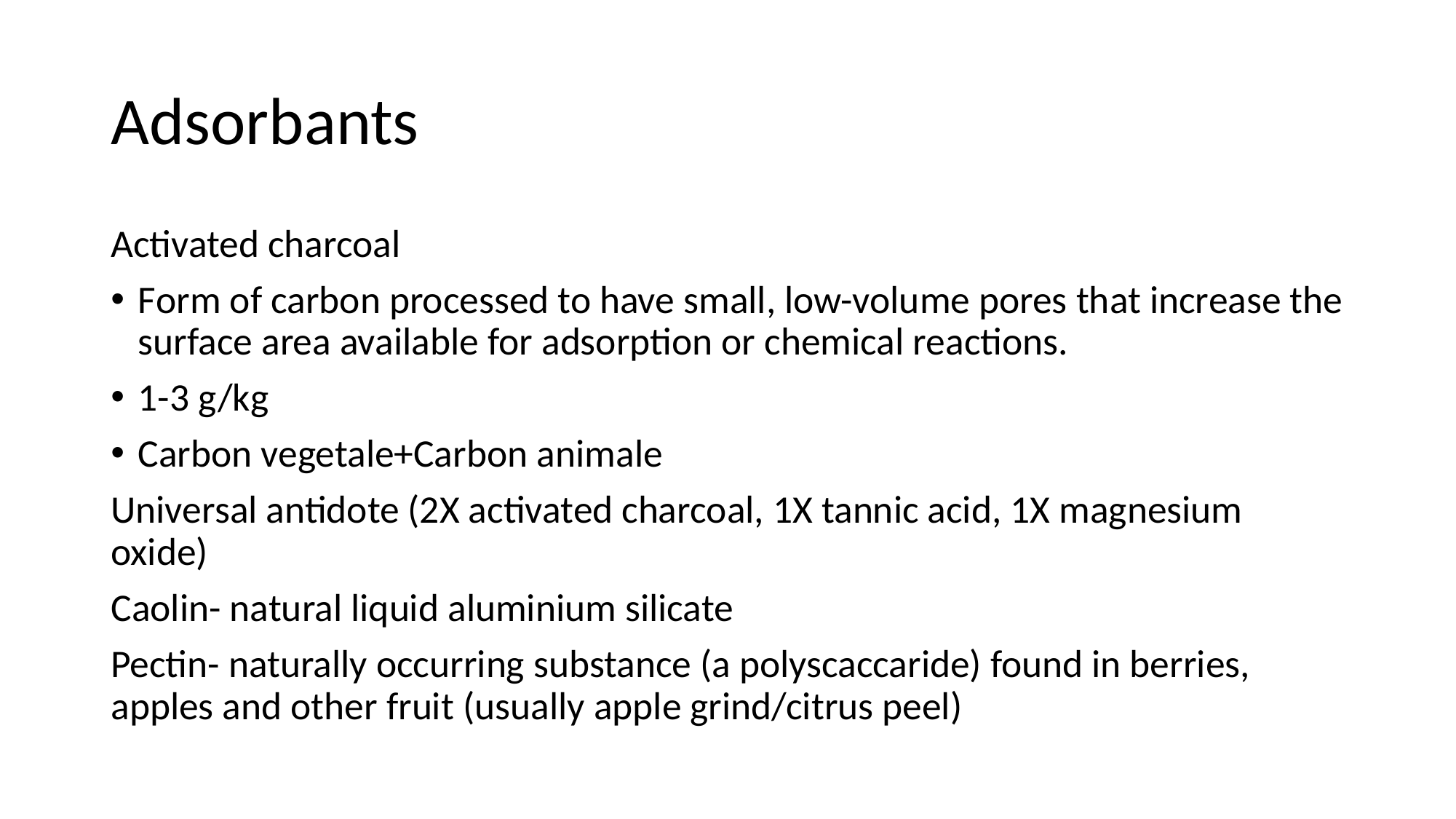

# Adsorbants
Activated charcoal
Form of carbon processed to have small, low-volume pores that increase the surface area available for adsorption or chemical reactions.
1-3 g/kg
Carbon vegetale+Carbon animale
Universal antidote (2X activated charcoal, 1X tannic acid, 1X magnesium oxide)
Caolin- natural liquid aluminium silicate
Pectin- naturally occurring substance (a polyscaccaride) found in berries, apples and other fruit (usually apple grind/citrus peel)